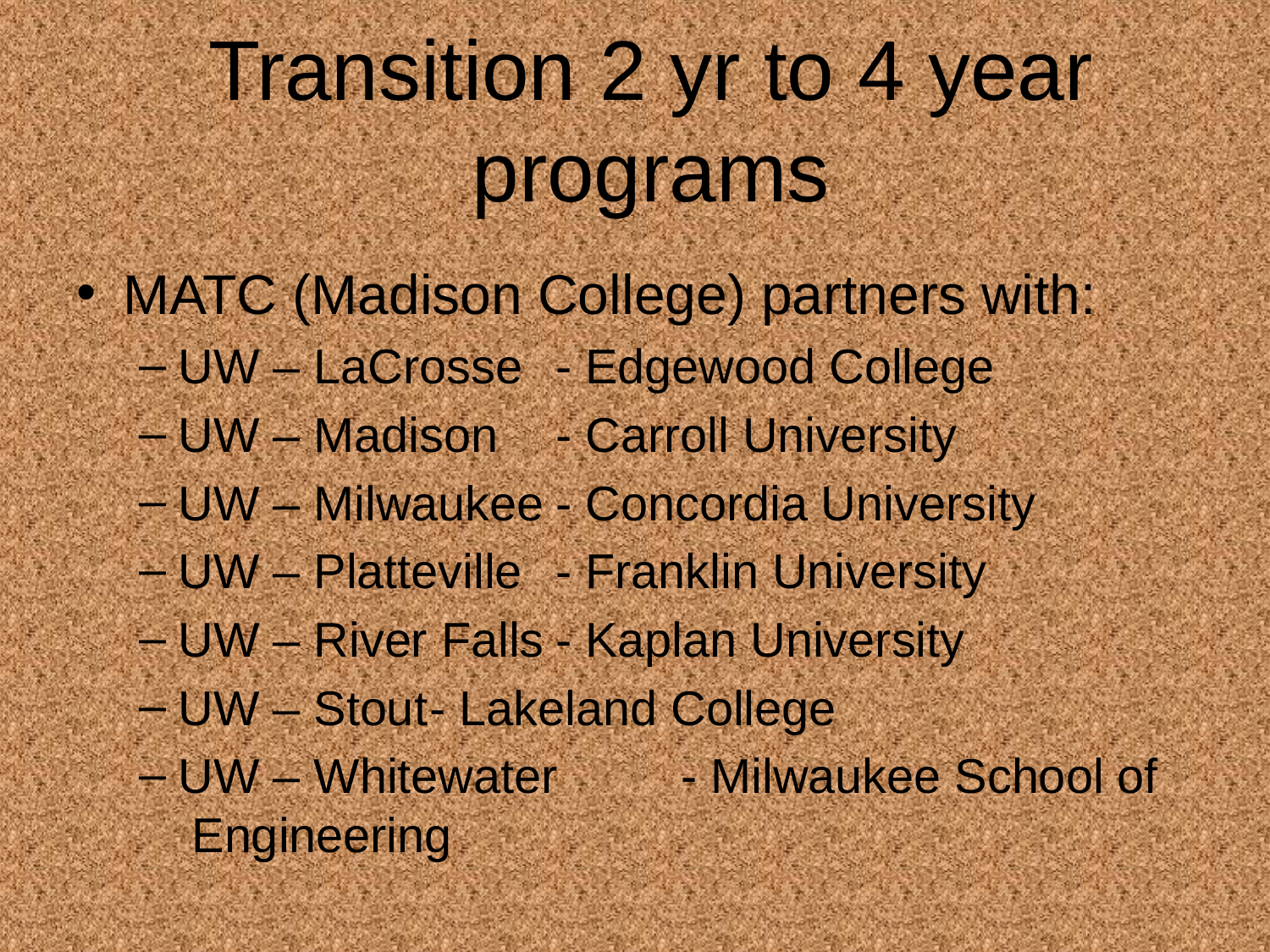

# Transition 2 yr to 4 year programs
MATC (Madison College) partners with:
UW – LaCrosse		- Edgewood College
UW – Madison			- Carroll University
UW – Milwaukee		- Concordia University
UW – Platteville		- Franklin University
UW – River Falls		- Kaplan University
UW – Stout				- Lakeland College
UW – Whitewater		- Milwaukee School of 								  Engineering